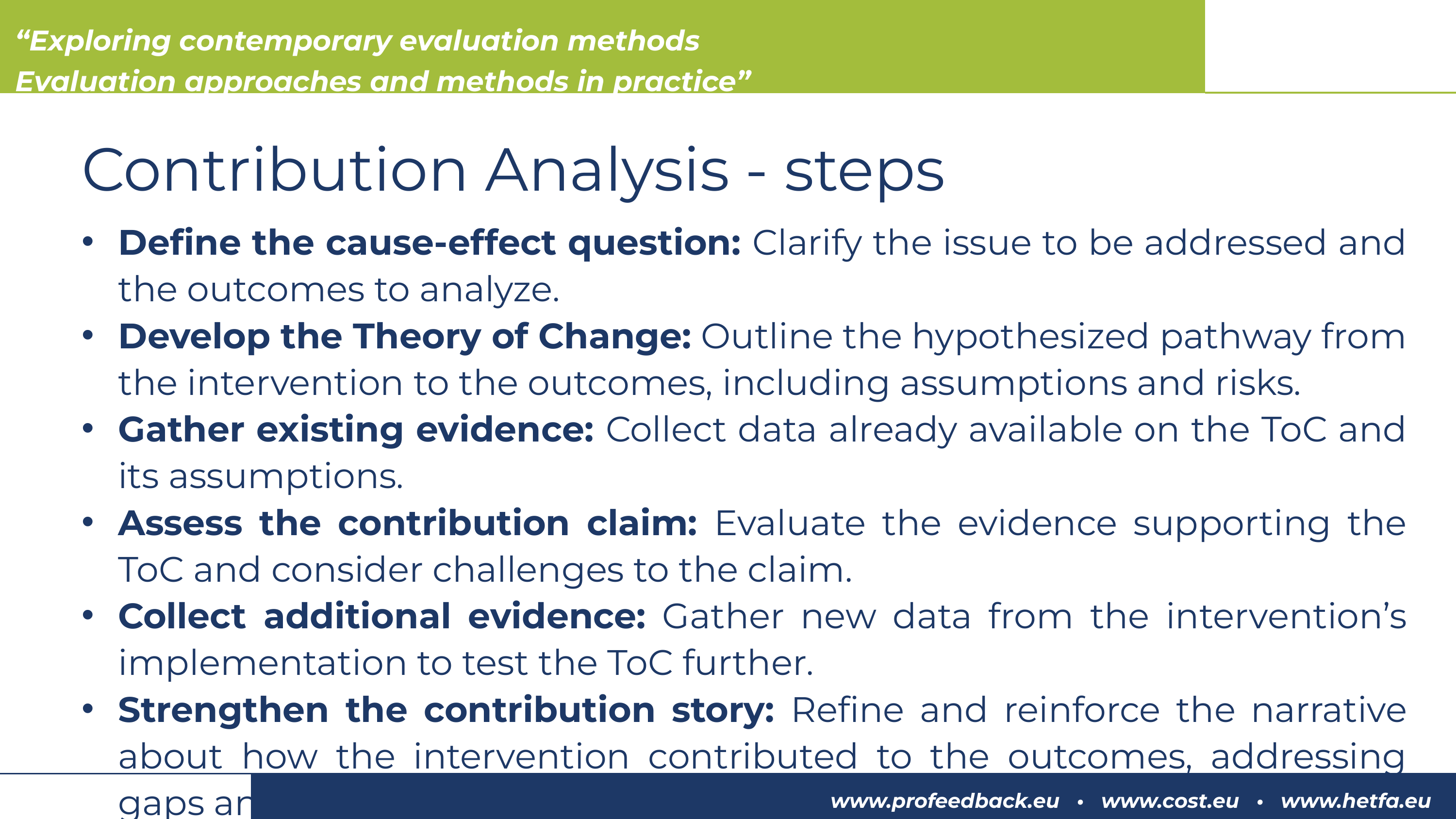

“Exploring contemporary evaluation methods  Evaluation approaches and methods in practice”
Contribution Analysis - steps
Define the cause-effect question: Clarify the issue to be addressed and the outcomes to analyze.
Develop the Theory of Change: Outline the hypothesized pathway from the intervention to the outcomes, including assumptions and risks.
Gather existing evidence: Collect data already available on the ToC and its assumptions.
Assess the contribution claim: Evaluate the evidence supporting the ToC and consider challenges to the claim.
Collect additional evidence: Gather new data from the intervention’s implementation to test the ToC further.
Strengthen the contribution story: Refine and reinforce the narrative about how the intervention contributed to the outcomes, addressing gaps and weaknesses.

www.profeedback.eu   •   www.cost.eu   •   www.hetfa.eu